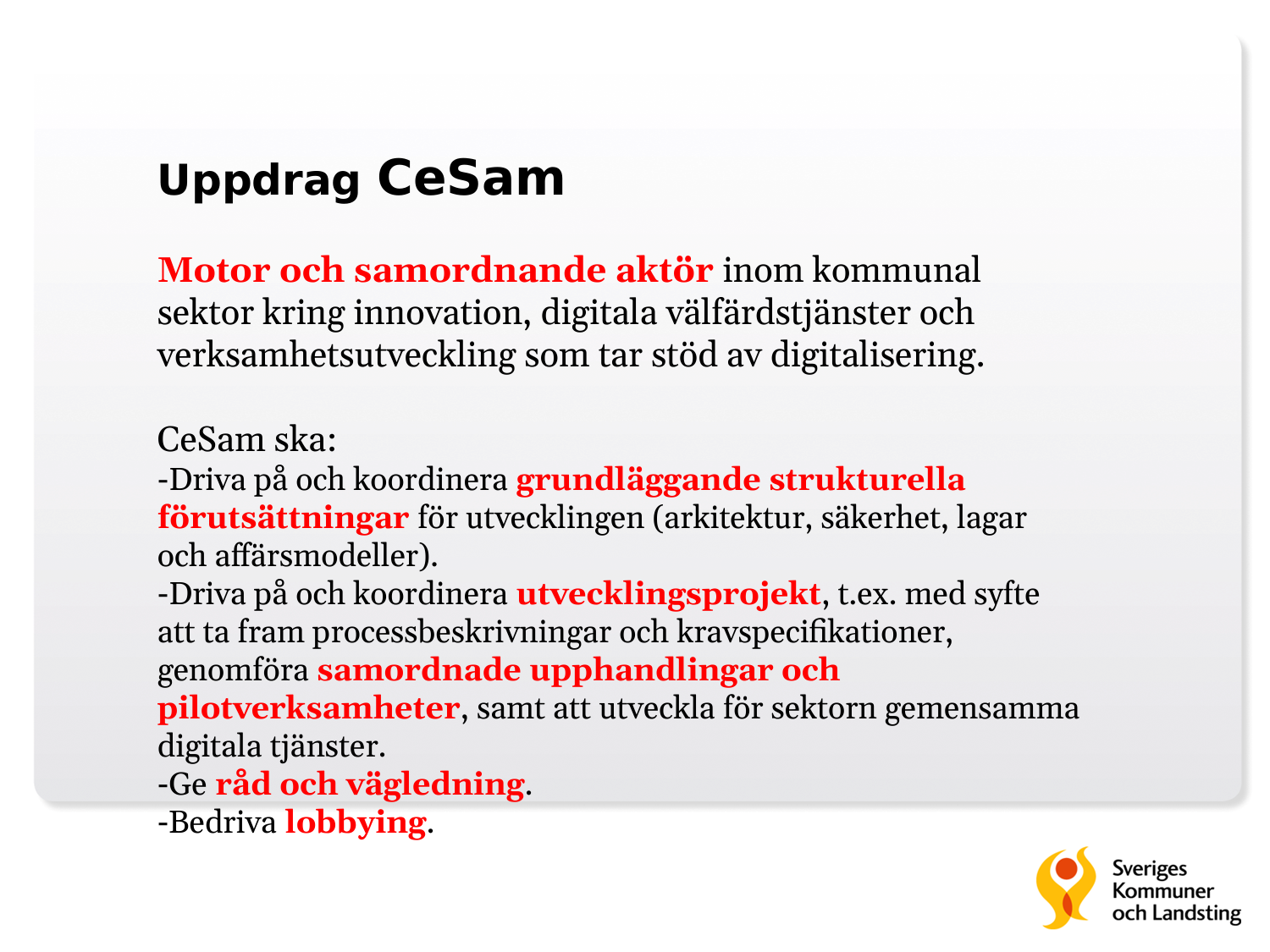

Uppdrag CeSam

Motor och samordnande aktör inom kommunal sektor kring innovation, digitala välfärdstjänster och verksamhetsutveckling som tar stöd av digitalisering.

CeSam ska:
-Driva på och koordinera grundläggande strukturella förutsättningar för utvecklingen (arkitektur, säkerhet, lagar och affärsmodeller).
-Driva på och koordinera utvecklingsprojekt, t.ex. med syfte att ta fram processbeskrivningar och kravspecifikationer, genomföra samordnade upphandlingar och pilotverksamheter, samt att utveckla för sektorn gemensamma digitala tjänster.
-Ge råd och vägledning.
-Bedriva lobbying.